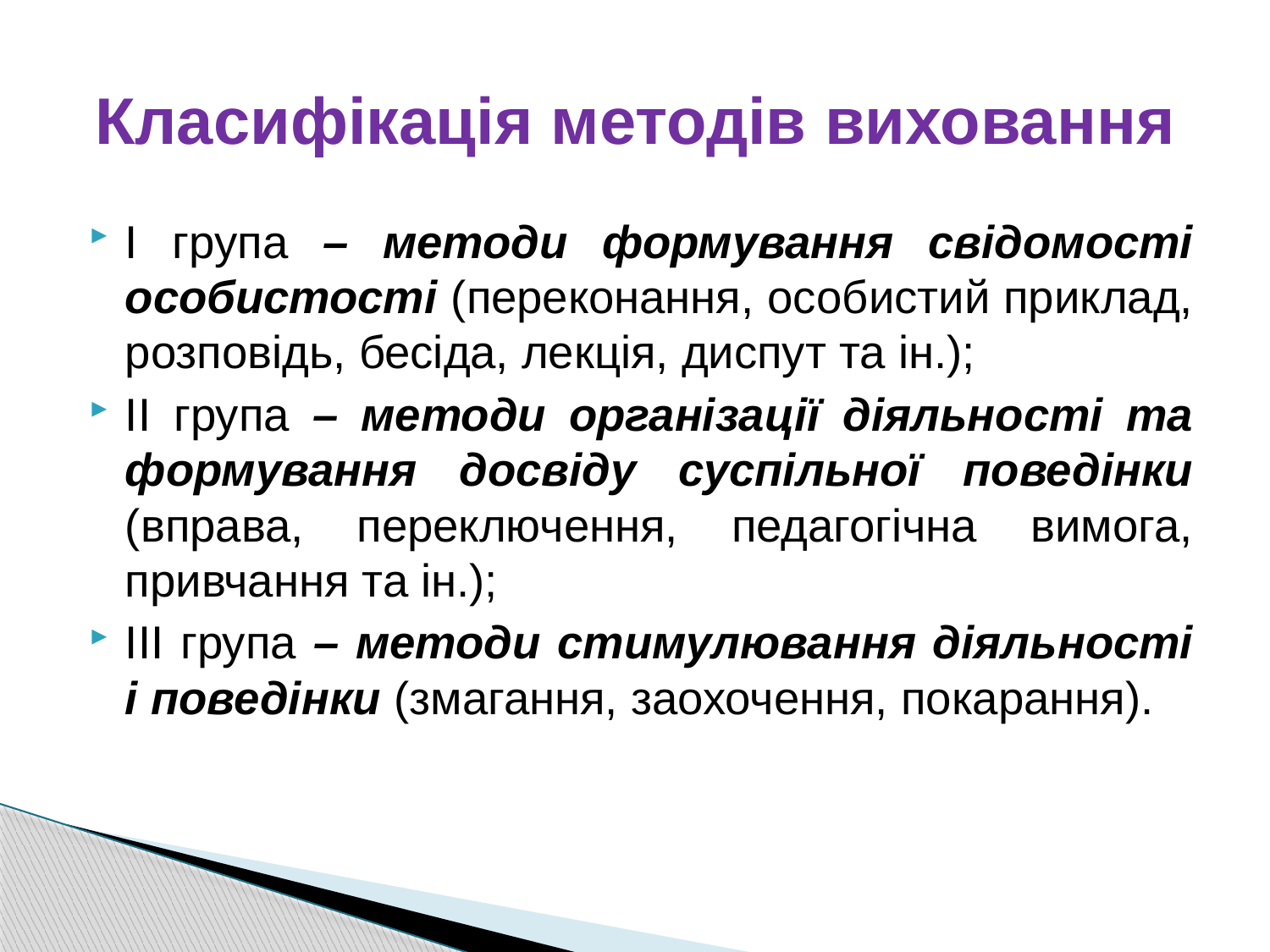

# Класифікація методів виховання
І група – методи формування свідомості особистості (переконання, особистий приклад, розповідь, бесіда, лекція, диспут та ін.);
ІІ група – методи організації діяльності та формування досвіду суспільної поведінки (вправа, переключення, педагогічна вимога, привчання та ін.);
ІІІ група – методи стимулювання діяльності і поведінки (змагання, заохочення, покарання).